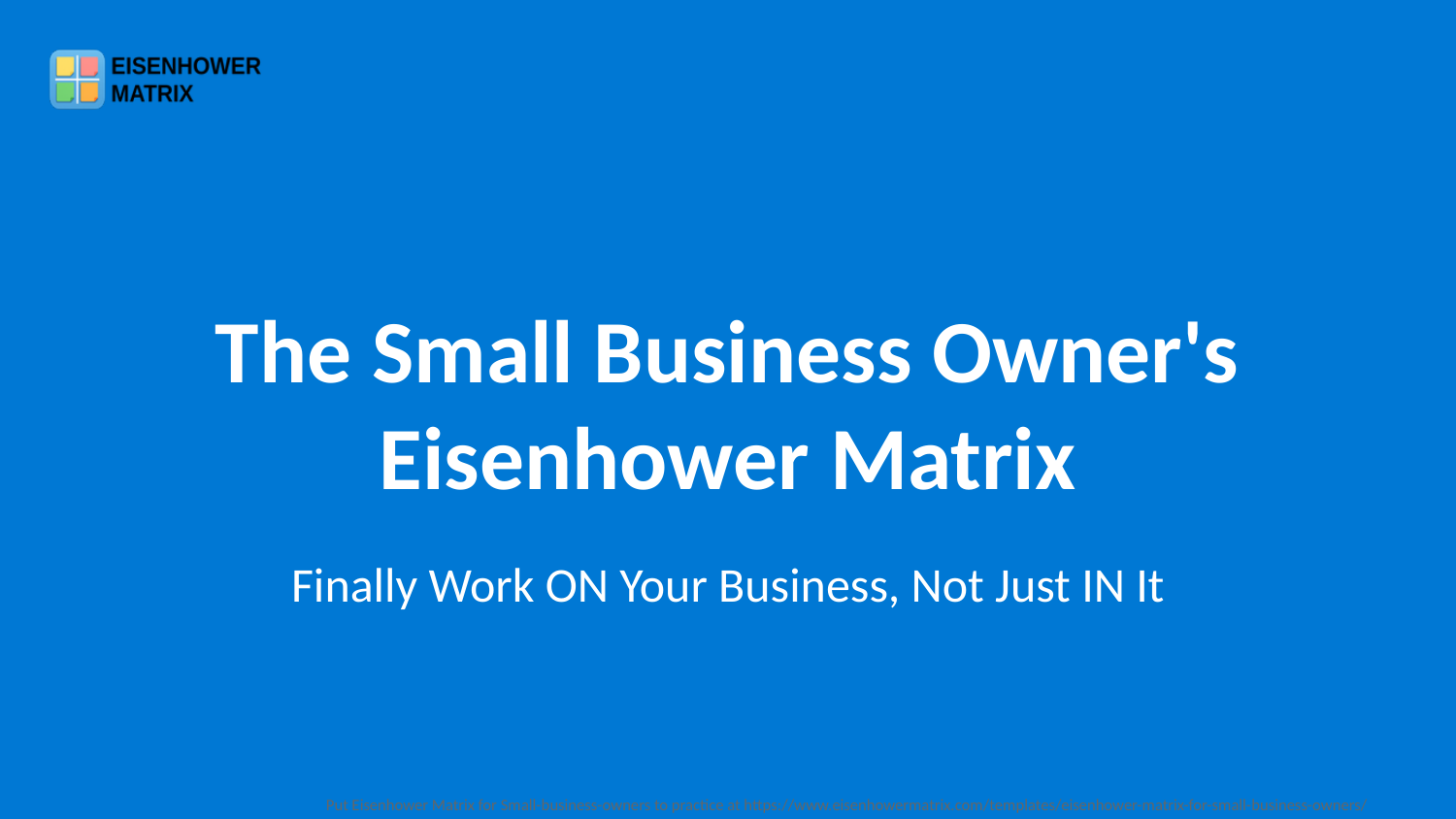

The Small Business Owner's Eisenhower Matrix
Finally Work ON Your Business, Not Just IN It